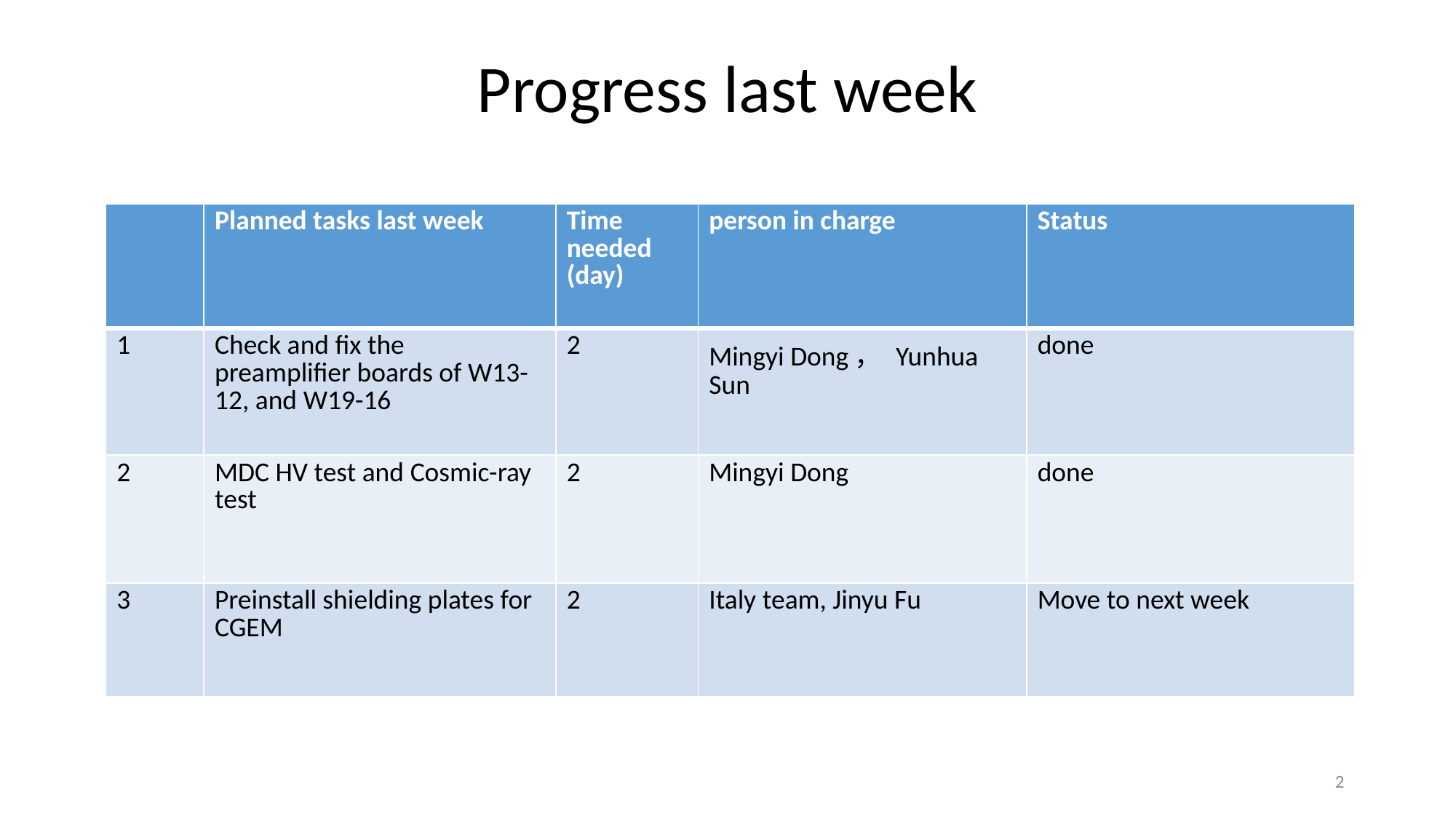

# Progress last week
|  | Planned tasks last week | Time needed (day) | person in charge | Status |
| --- | --- | --- | --- | --- |
| 1 | Check and fix the preamplifier boards of W13-12, and W19-16 | 2 | Mingyi Dong， Yunhua Sun | done |
| 2 | MDC HV test and Cosmic-ray test | 2 | Mingyi Dong | done |
| 3 | Preinstall shielding plates for CGEM | 2 | Italy team, Jinyu Fu | Move to next week |
2